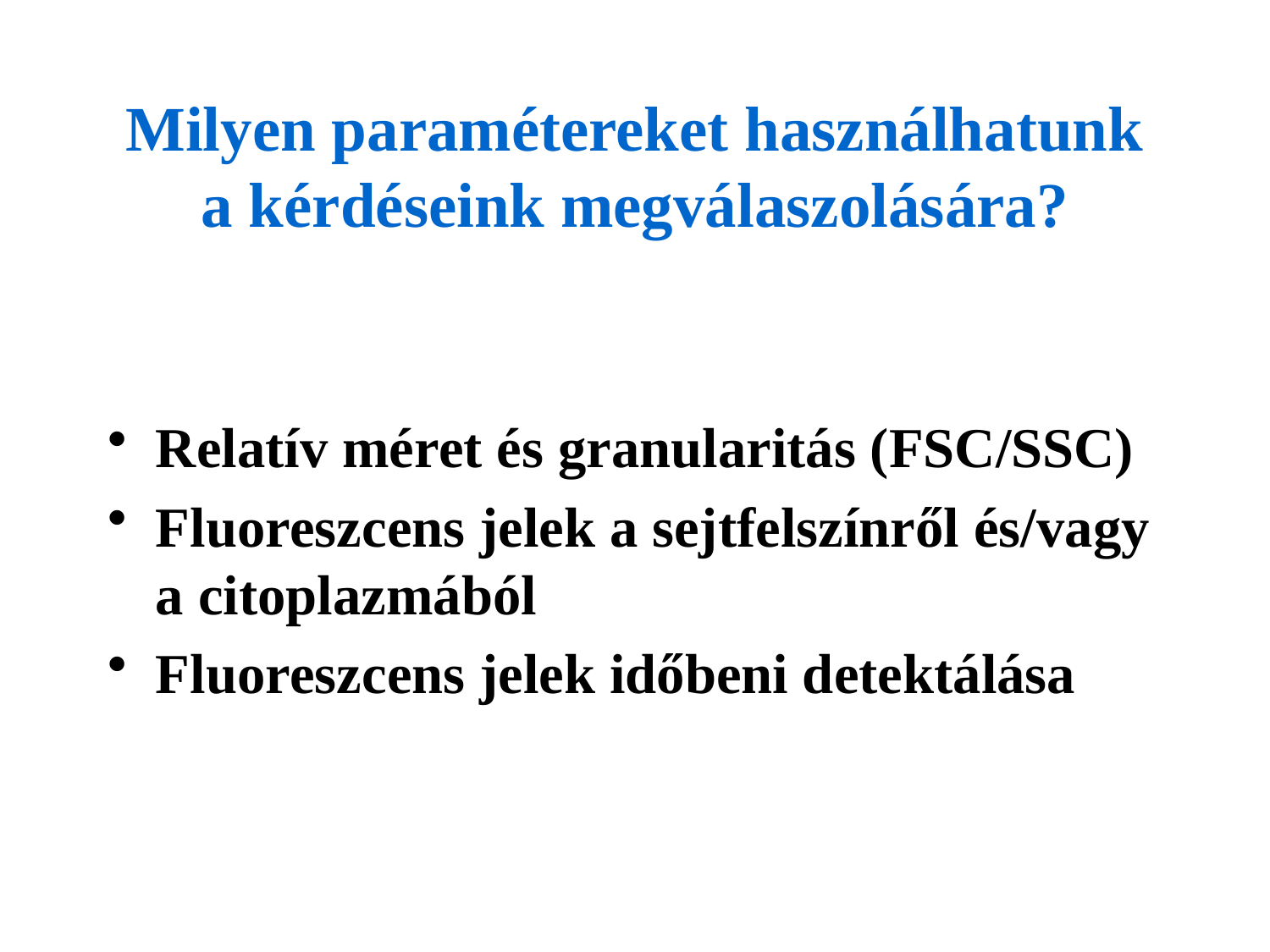

# Milyen paramétereket használhatunk a kérdéseink megválaszolására?
Relatív méret és granularitás (FSC/SSC)
Fluoreszcens jelek a sejtfelszínről és/vagy a citoplazmából
Fluoreszcens jelek időbeni detektálása